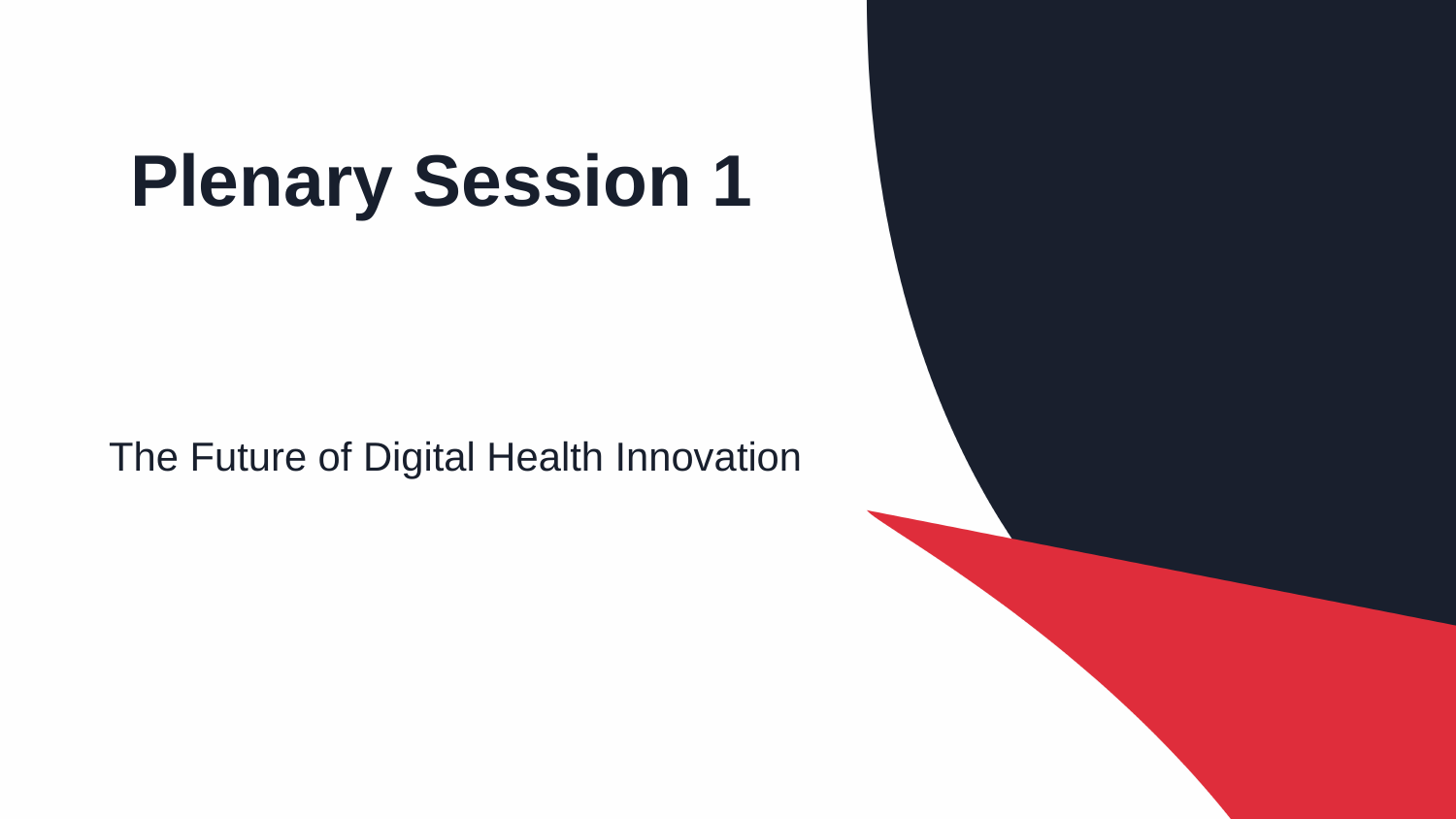

# Plenary Session 1
The Future of Digital Health Innovation